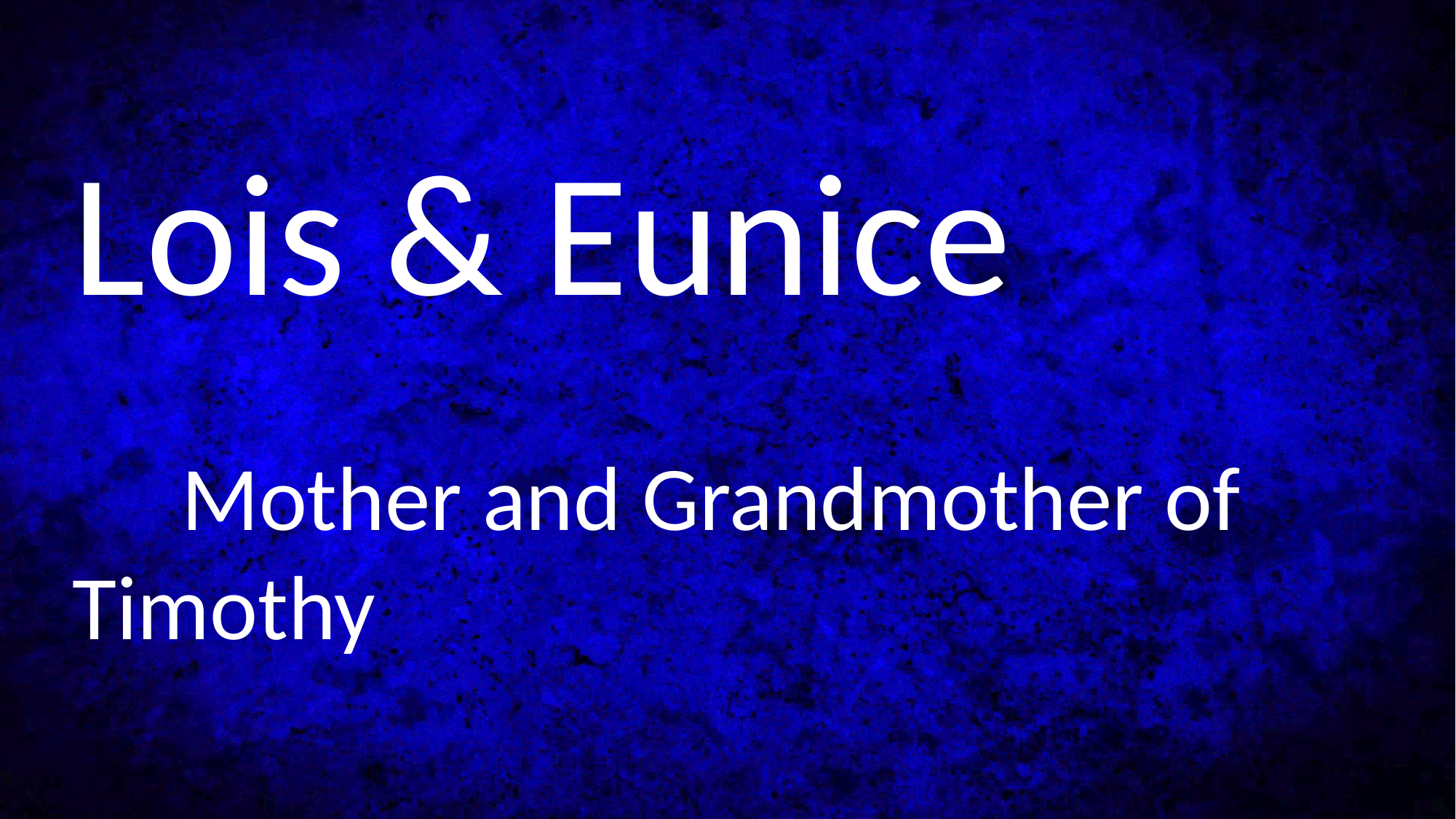

Lois & Eunice

	Mother and Grandmother of Timothy